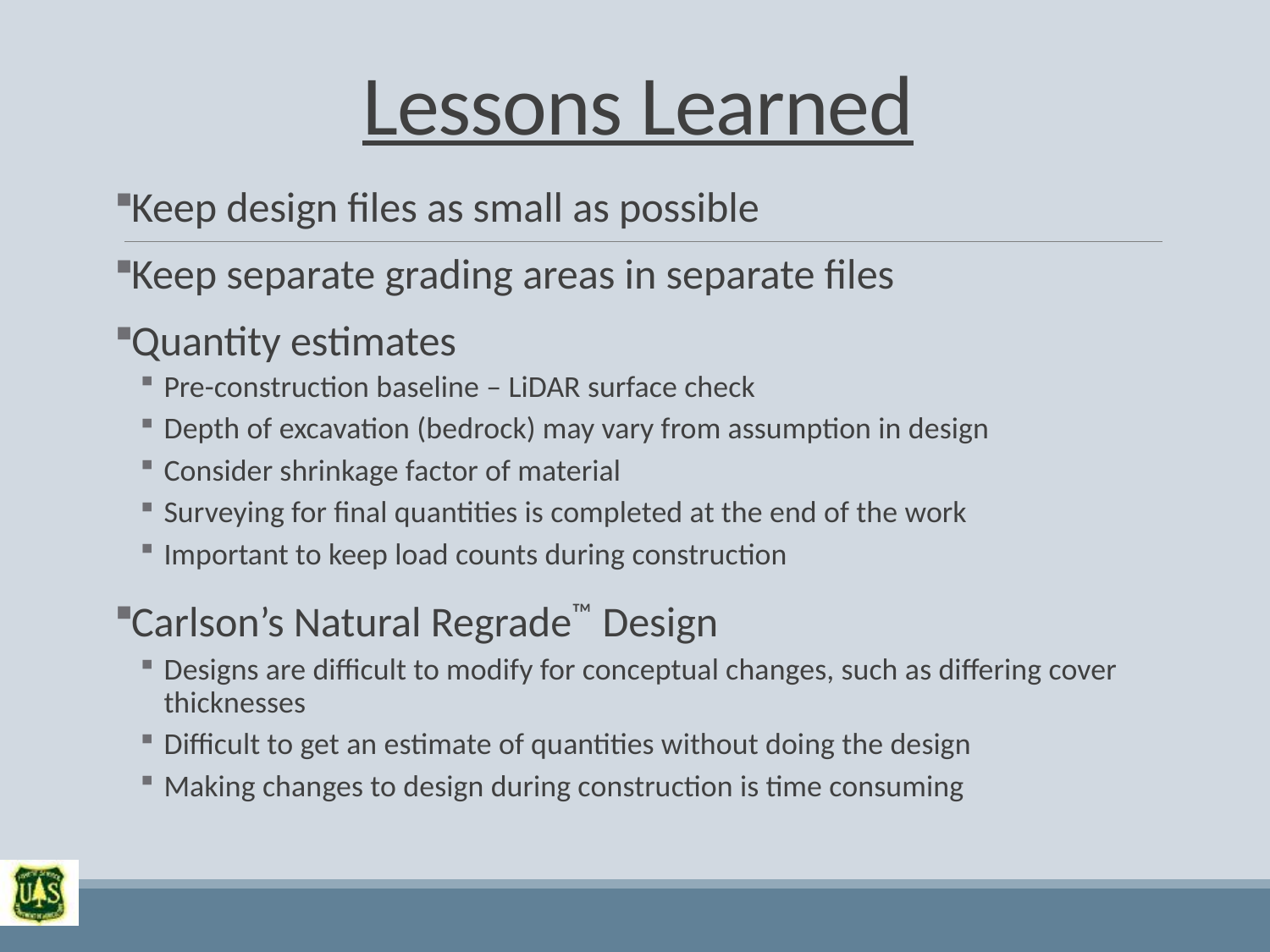

# Lessons Learned
Keep design files as small as possible
Keep separate grading areas in separate files
Quantity estimates
Pre-construction baseline – LiDAR surface check
Depth of excavation (bedrock) may vary from assumption in design
Consider shrinkage factor of material
Surveying for final quantities is completed at the end of the work
Important to keep load counts during construction
Carlson’s Natural Regrade™ Design
Designs are difficult to modify for conceptual changes, such as differing cover thicknesses
Difficult to get an estimate of quantities without doing the design
Making changes to design during construction is time consuming